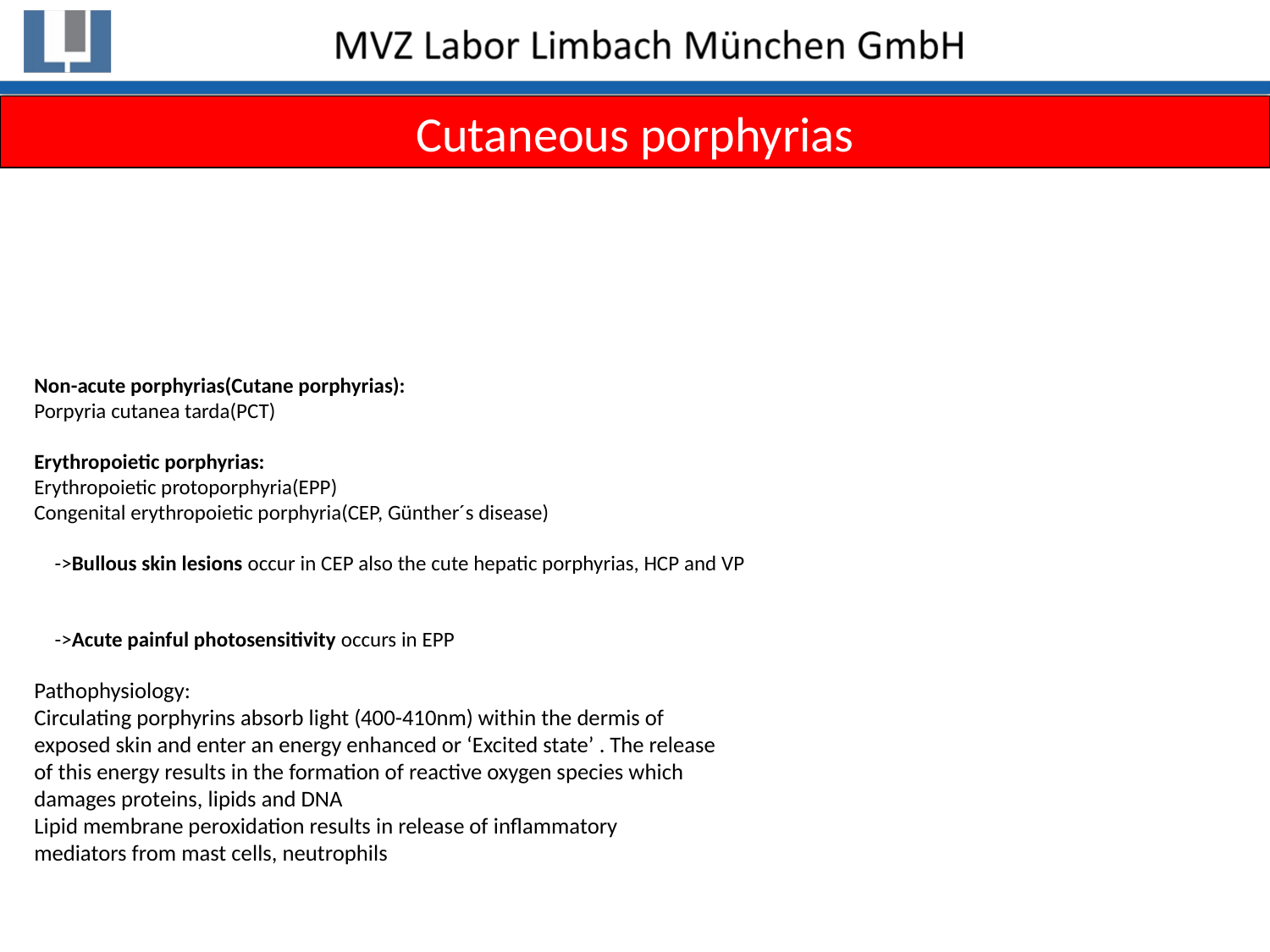

Cutaneous porphyrias
Non-acute porphyrias(Cutane porphyrias):
Porpyria cutanea tarda(PCT)

Erythropoietic porphyrias:
Erythropoietic protoporphyria(EPP)
Congenital erythropoietic porphyria(CEP, Günther´s disease)

	->Bullous skin lesions occur in CEP also the cute hepatic porphyrias, HCP and VP

	->Acute painful photosensitivity occurs in EPP

Pathophysiology:
Circulating porphyrins absorb light (400-410nm) within the dermis of
exposed skin and enter an energy enhanced or ‘Excited state’ . The release
of this energy results in the formation of reactive oxygen species which
damages proteins, lipids and DNA
Lipid membrane peroxidation results in release of inflammatory
mediators from mast cells, neutrophils